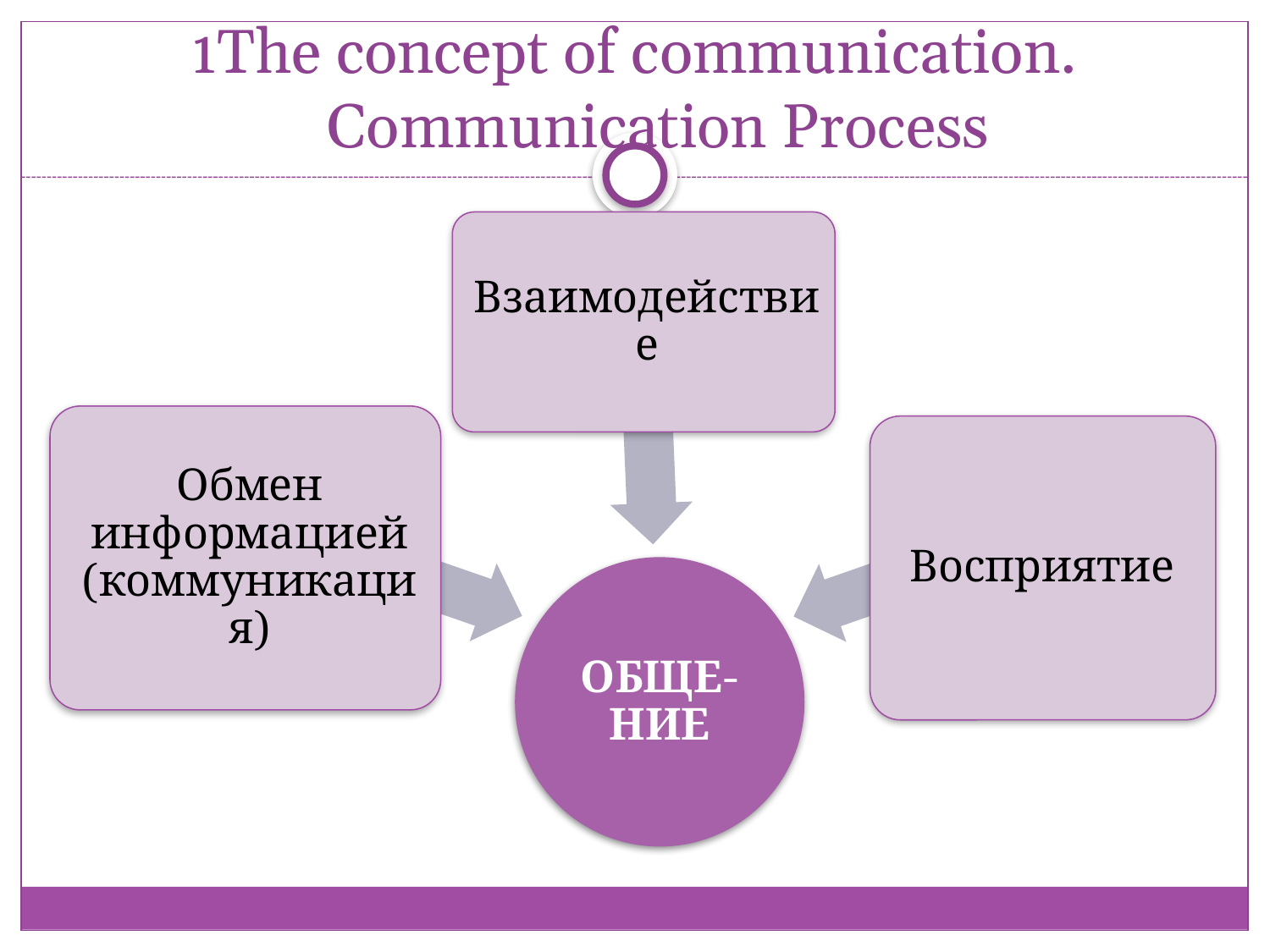

# 1The concept of communication. Communication Process
ОБЩЕ-НИЕ
Обмен информацией (коммуникация)
Взаимодействие
Восприятие